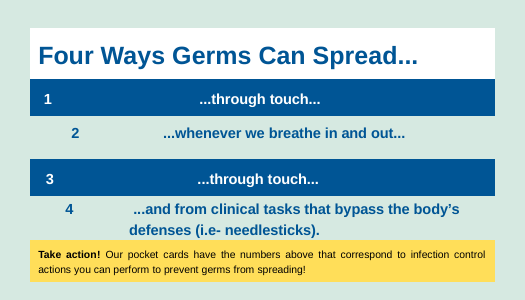

Four Ways Germs Can Spread...

1                                     ...through touch...

        2                     ...whenever we breathe in and out...

3                                    ...through touch...

4               ...and from clinical tasks that bypass the body’s defenses (i.e- needlesticks).

Take action! Our pocket cards have the numbers above that correspond to infection control actions you can perform to prevent germs from spreading!